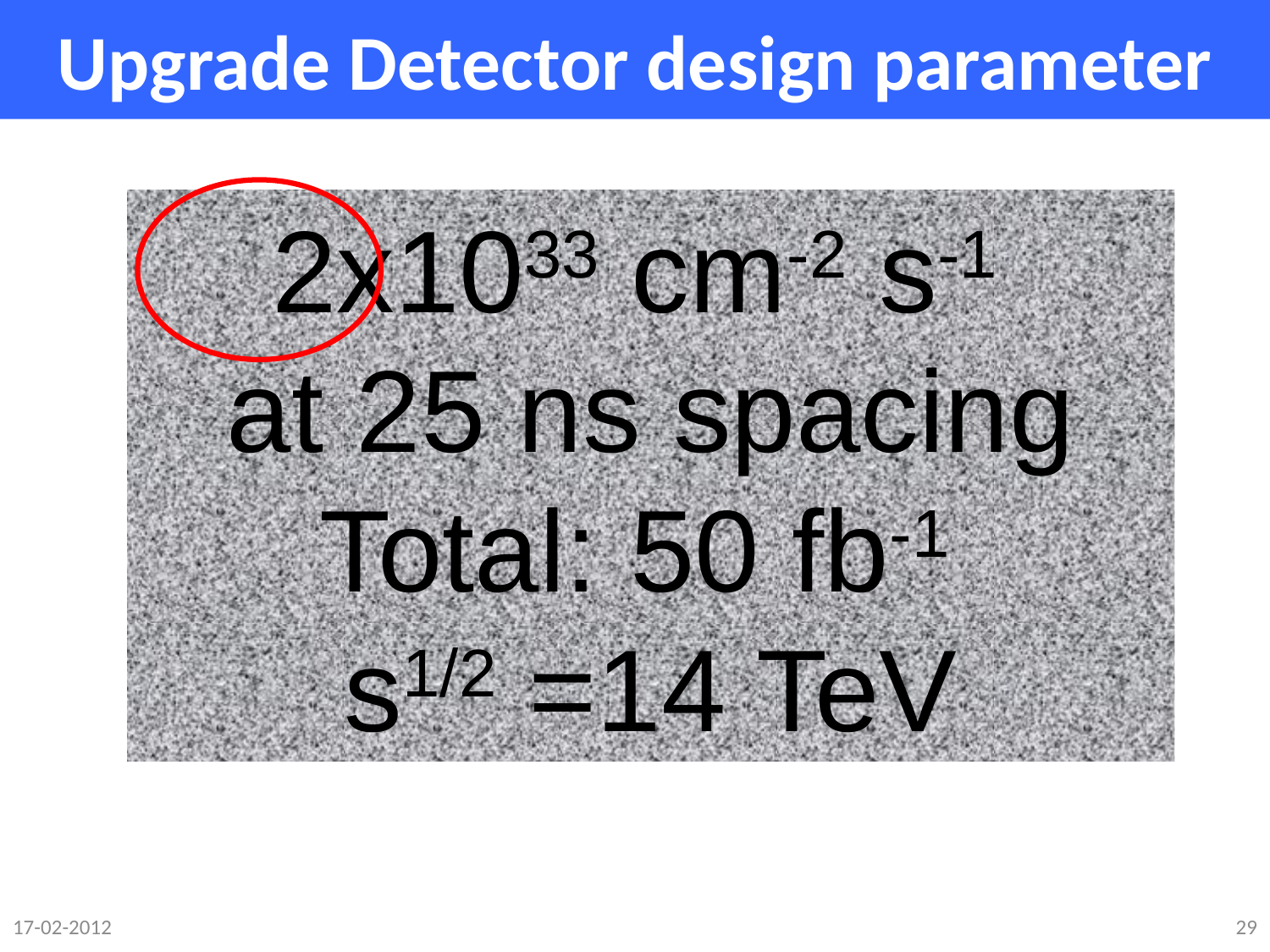

# Upgrade Detector design parameter

2x1033 cm-2 s-1
at 25 ns spacing
Total: 50 fb-1
s1/2 =14 TeV
17-02-2012
29